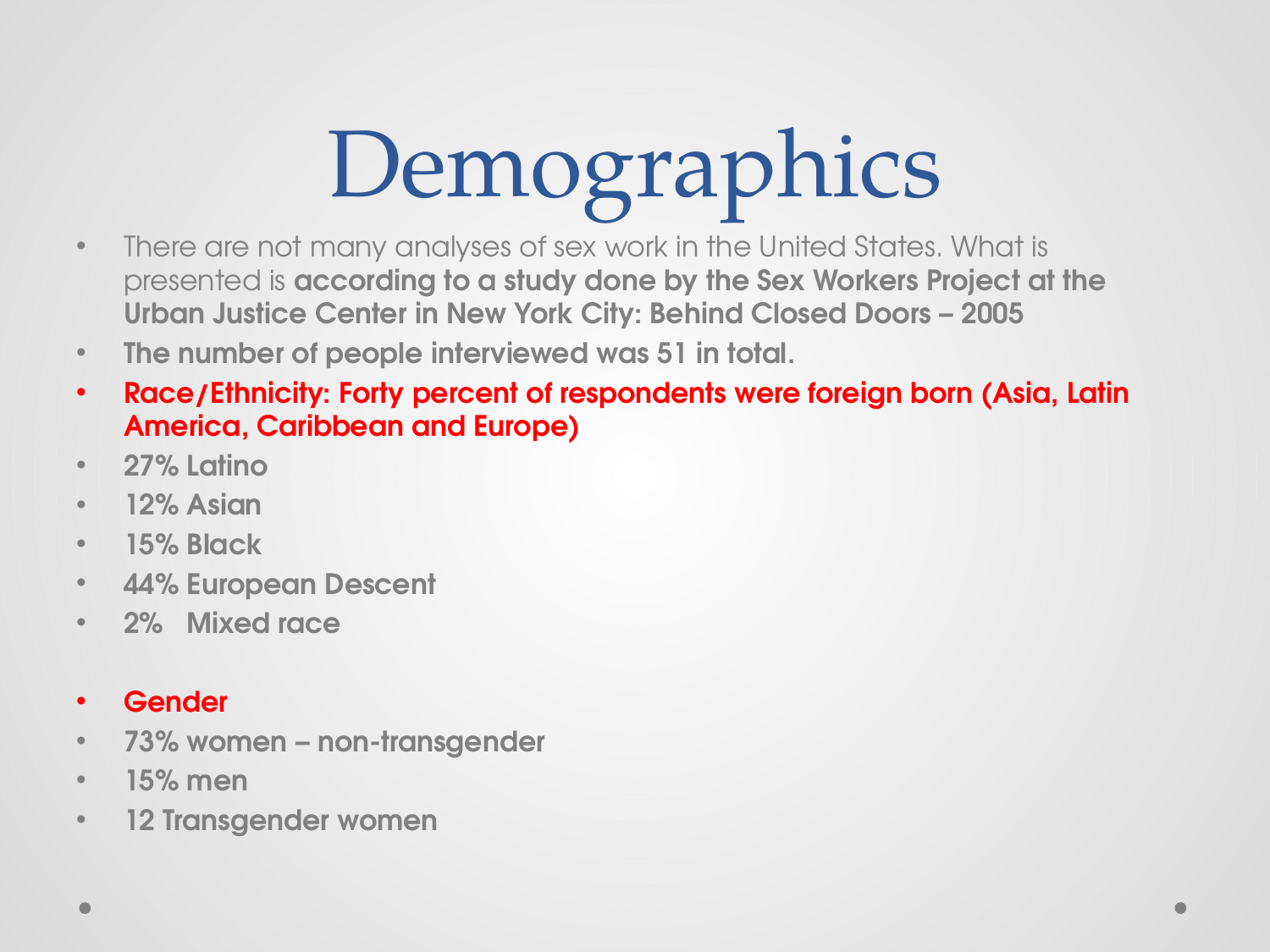

# Demographics
There are not many analyses of sex work in the United States. What is presented is according to a study done by the Sex Workers Project at the Urban Justice Center in New York City: Behind Closed Doors – 2005
The number of people interviewed was 51 in total.
Race/Ethnicity: Forty percent of respondents were foreign born (Asia, Latin America, Caribbean and Europe)
27% Latino
12% Asian
15% Black
44% European Descent
2%   Mixed race

Gender
73% women – non-transgender
15% men
12 Transgender women